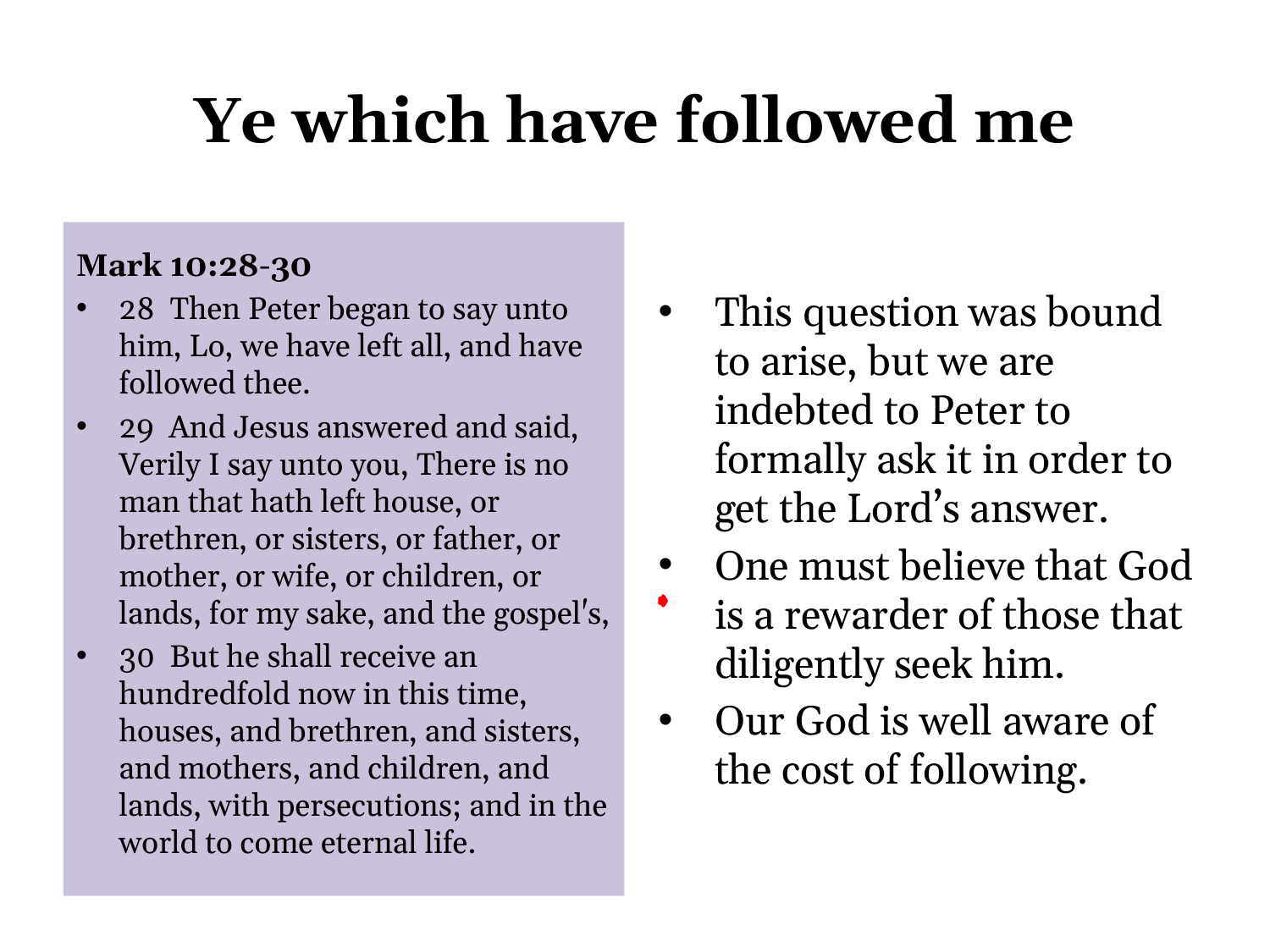

# Ye which have followed me

Mark 10:28-30
28  Then Peter began to say unto him, Lo, we have left all, and have followed thee.
29  And Jesus answered and said, Verily I say unto you, There is no man that hath left house, or brethren, or sisters, or father, or mother, or wife, or children, or lands, for my sake, and the gospel's,
30  But he shall receive an hundredfold now in this time, houses, and brethren, and sisters, and mothers, and children, and lands, with persecutions; and in the world to come eternal life.

This question was bound to arise, but we are indebted to Peter to formally ask it in order to get the Lord’s answer.
One must believe that God is a rewarder of those that diligently seek him.
Our God is well aware of the cost of following.